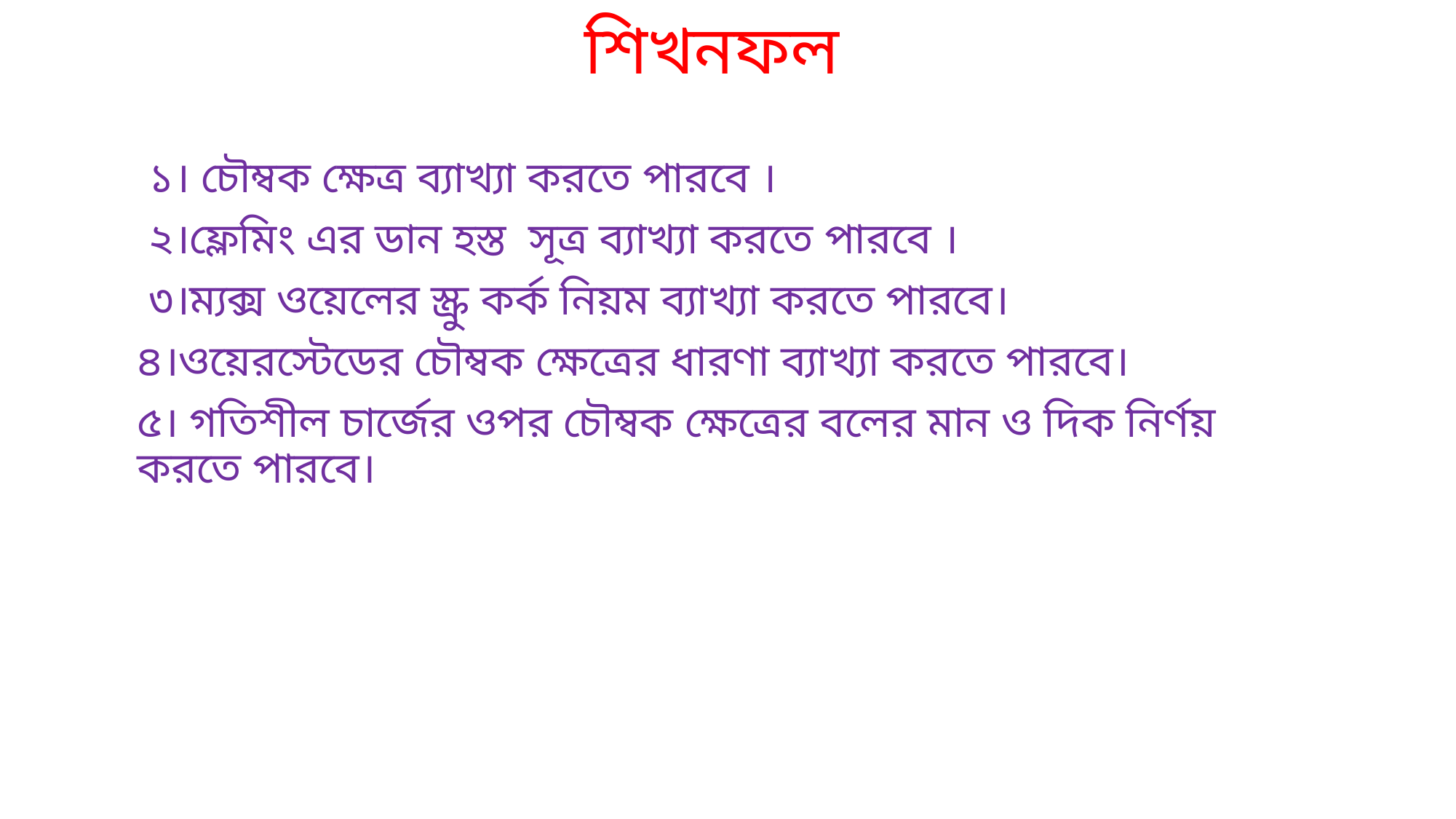

# শিখনফল
 ১। চৌম্বক ক্ষেত্র ব্যাখ্যা করতে পারবে ।
 ২।ফ্লেমিং এর ডান হস্ত  সূত্র ব্যাখ্যা করতে পারবে ।
 ৩।ম্যক্স ওয়েলের স্ক্রু কর্ক নিয়ম ব্যাখ্যা করতে পারবে।
৪।ওয়েরস্টেডের চৌম্বক ক্ষেত্রের ধারণা ব্যাখ্যা করতে পারবে।
৫। গতিশীল চার্জের ওপর চৌম্বক ক্ষেত্রের বলের মান ও দিক নির্ণয় করতে পারবে।